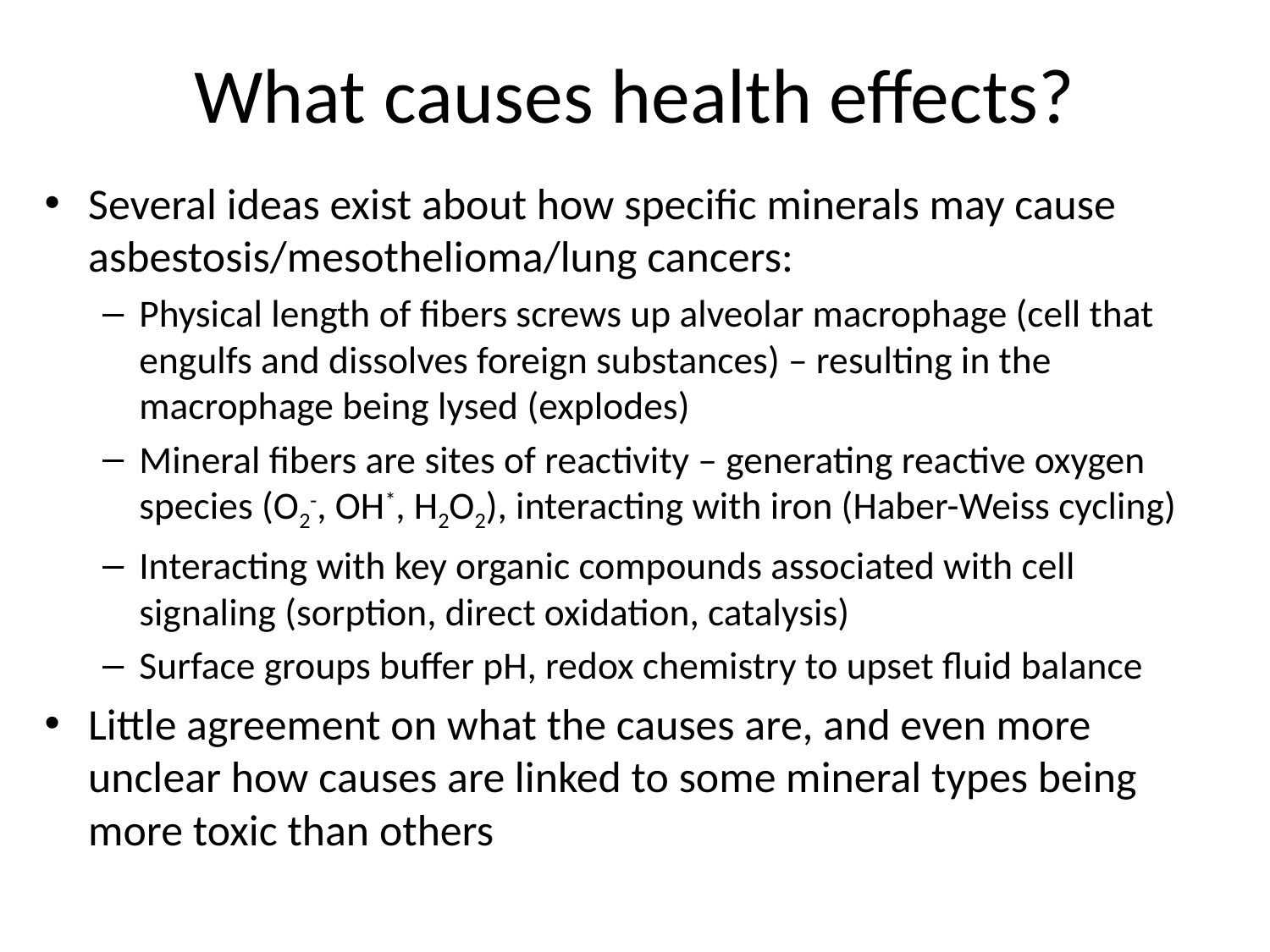

# What causes health effects?
Several ideas exist about how specific minerals may cause asbestosis/mesothelioma/lung cancers:
Physical length of fibers screws up alveolar macrophage (cell that engulfs and dissolves foreign substances) – resulting in the macrophage being lysed (explodes)
Mineral fibers are sites of reactivity – generating reactive oxygen species (O2-, OH*, H2O2), interacting with iron (Haber-Weiss cycling)
Interacting with key organic compounds associated with cell signaling (sorption, direct oxidation, catalysis)
Surface groups buffer pH, redox chemistry to upset fluid balance
Little agreement on what the causes are, and even more unclear how causes are linked to some mineral types being more toxic than others